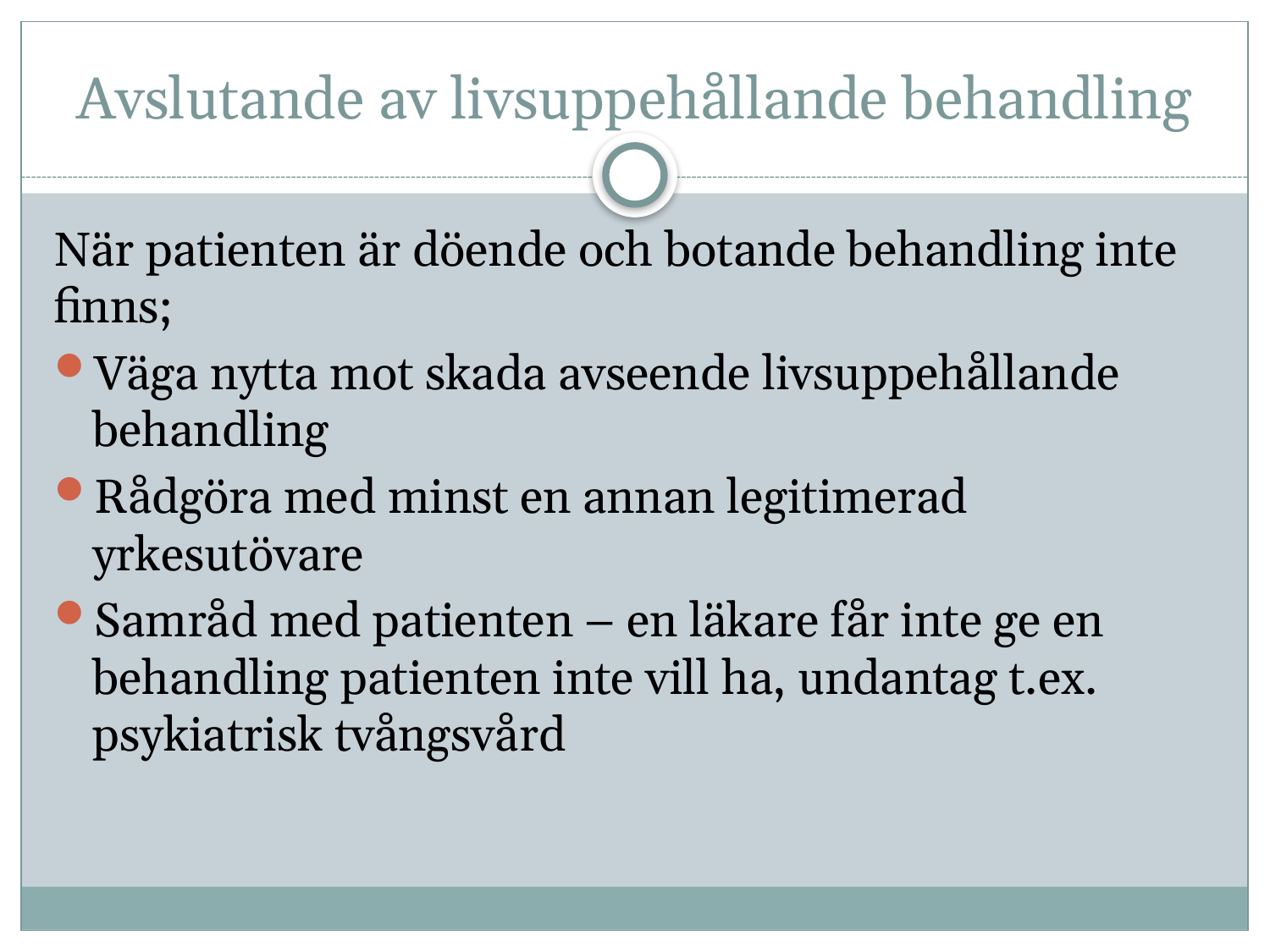

# Avslutande av livsuppehållande behandling
När patienten är döende och botande behandling inte finns;
Väga nytta mot skada avseende livsuppehållande behandling
Rådgöra med minst en annan legitimerad yrkesutövare
Samråd med patienten – en läkare får inte ge en behandling patienten inte vill ha, undantag t.ex. psykiatrisk tvångsvård